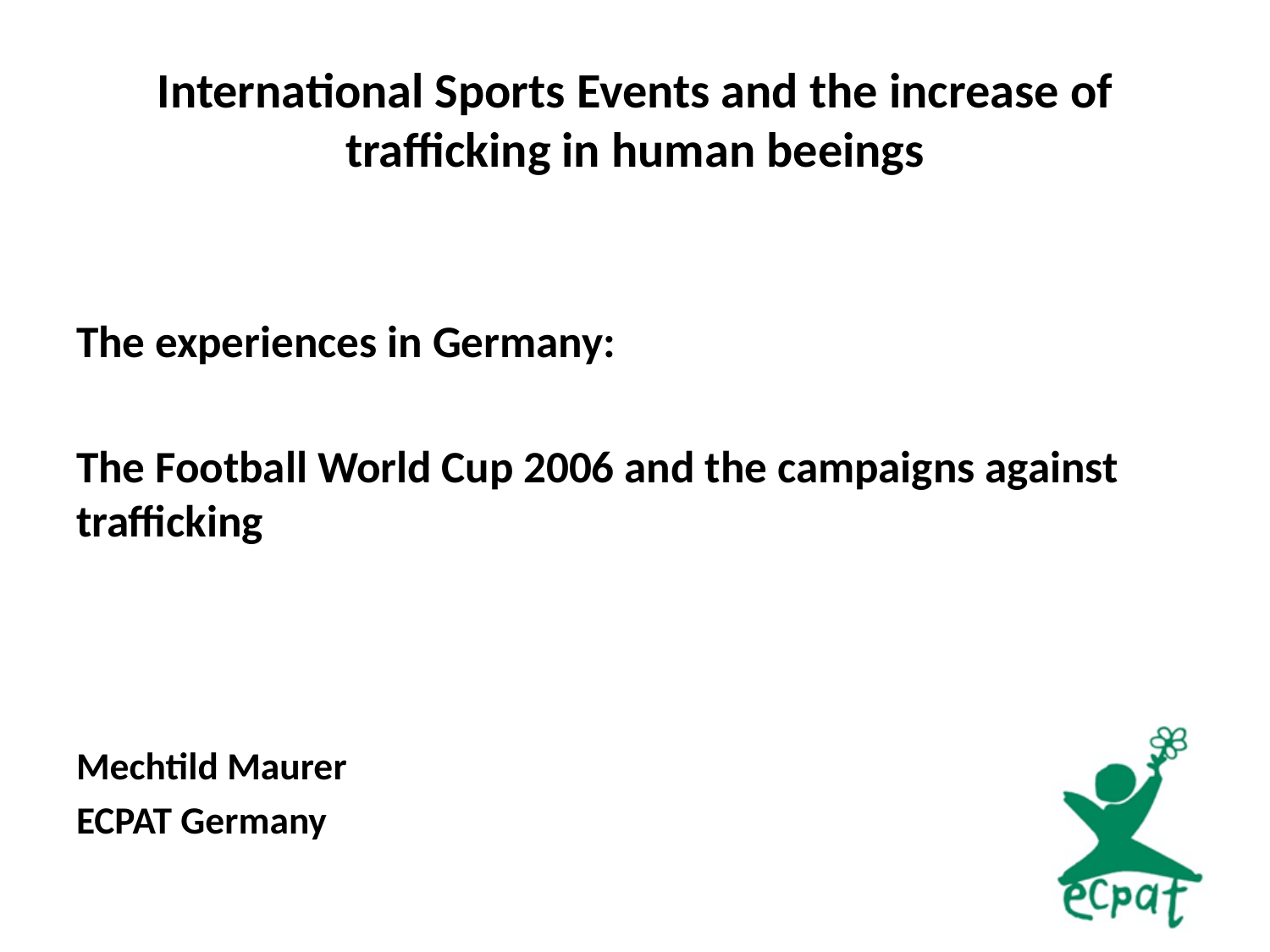

# International Sports Events and the increase of trafficking in human beeings
The experiences in Germany:

The Football World Cup 2006 and the campaigns against trafficking

Mechtild Maurer
ECPAT Germany